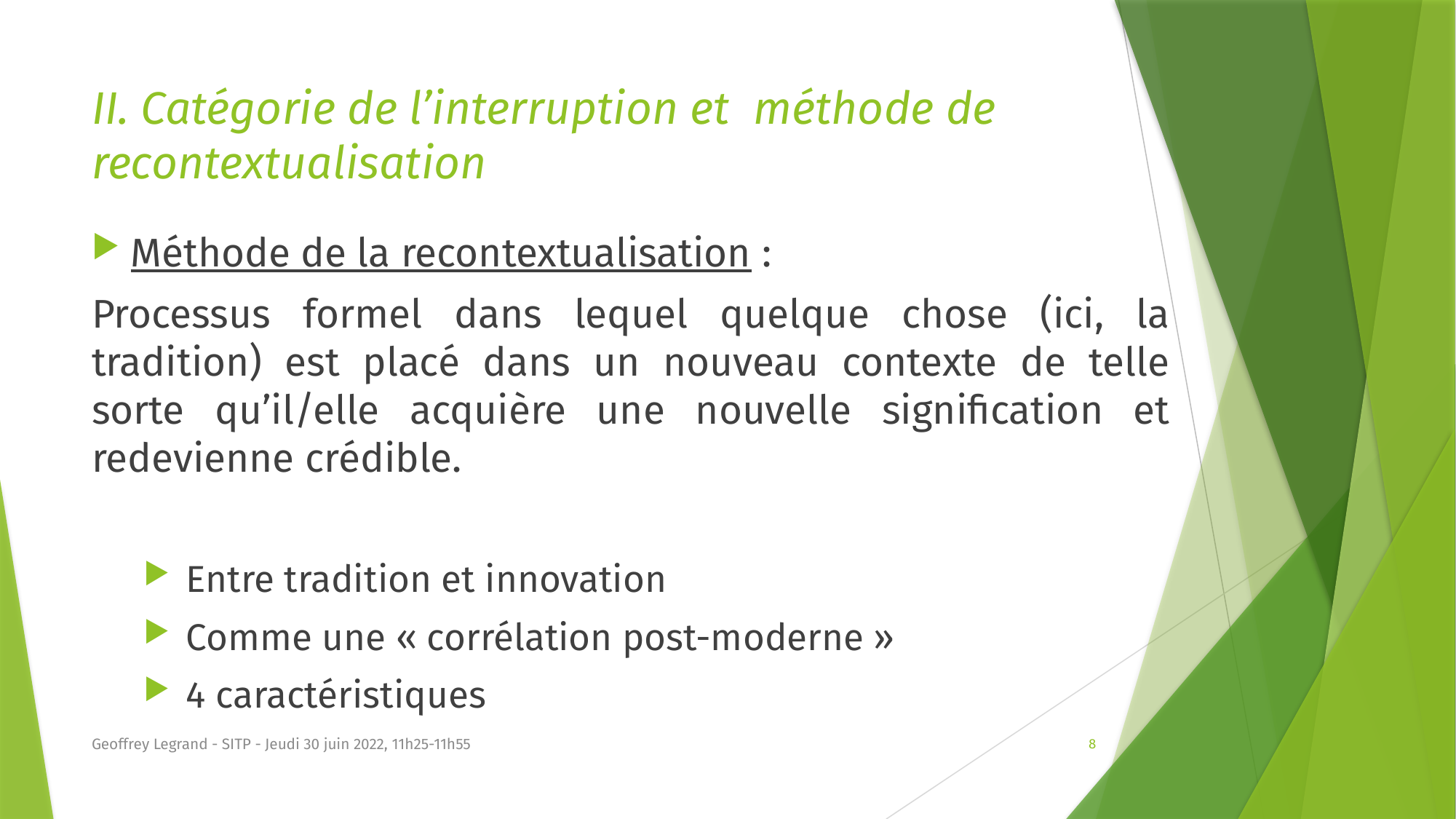

# II. Catégorie de l’interruption et  méthode de recontextualisation
Méthode de la recontextualisation :
Processus formel dans lequel quelque chose (ici, la tradition) est placé dans un nouveau contexte de telle sorte qu’il/elle acquière une nouvelle signification et redevienne crédible.

 Entre tradition et innovation
 Comme une « corrélation post-moderne »
 4 caractéristiques

Geoffrey Legrand - SITP - Jeudi 30 juin 2022, 11h25-11h55
8